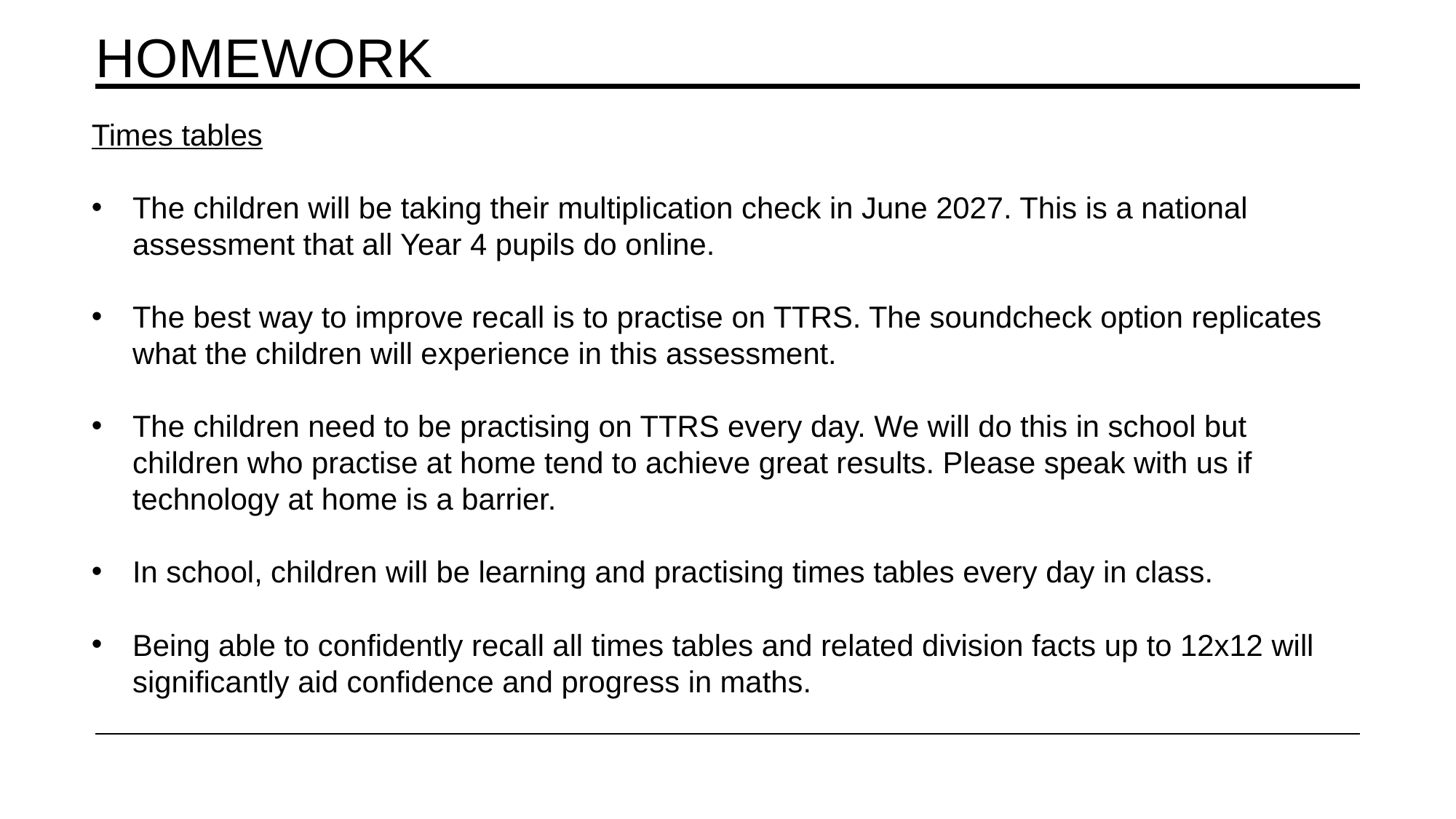

# Homework
Times tables

The children will be taking their multiplication check in June 2027. This is a national assessment that all Year 4 pupils do online.

The best way to improve recall is to practise on TTRS. The soundcheck option replicates what the children will experience in this assessment.

The children need to be practising on TTRS every day. We will do this in school but children who practise at home tend to achieve great results. Please speak with us if technology at home is a barrier.

In school, children will be learning and practising times tables every day in class.

Being able to confidently recall all times tables and related division facts up to 12x12 will significantly aid confidence and progress in maths.